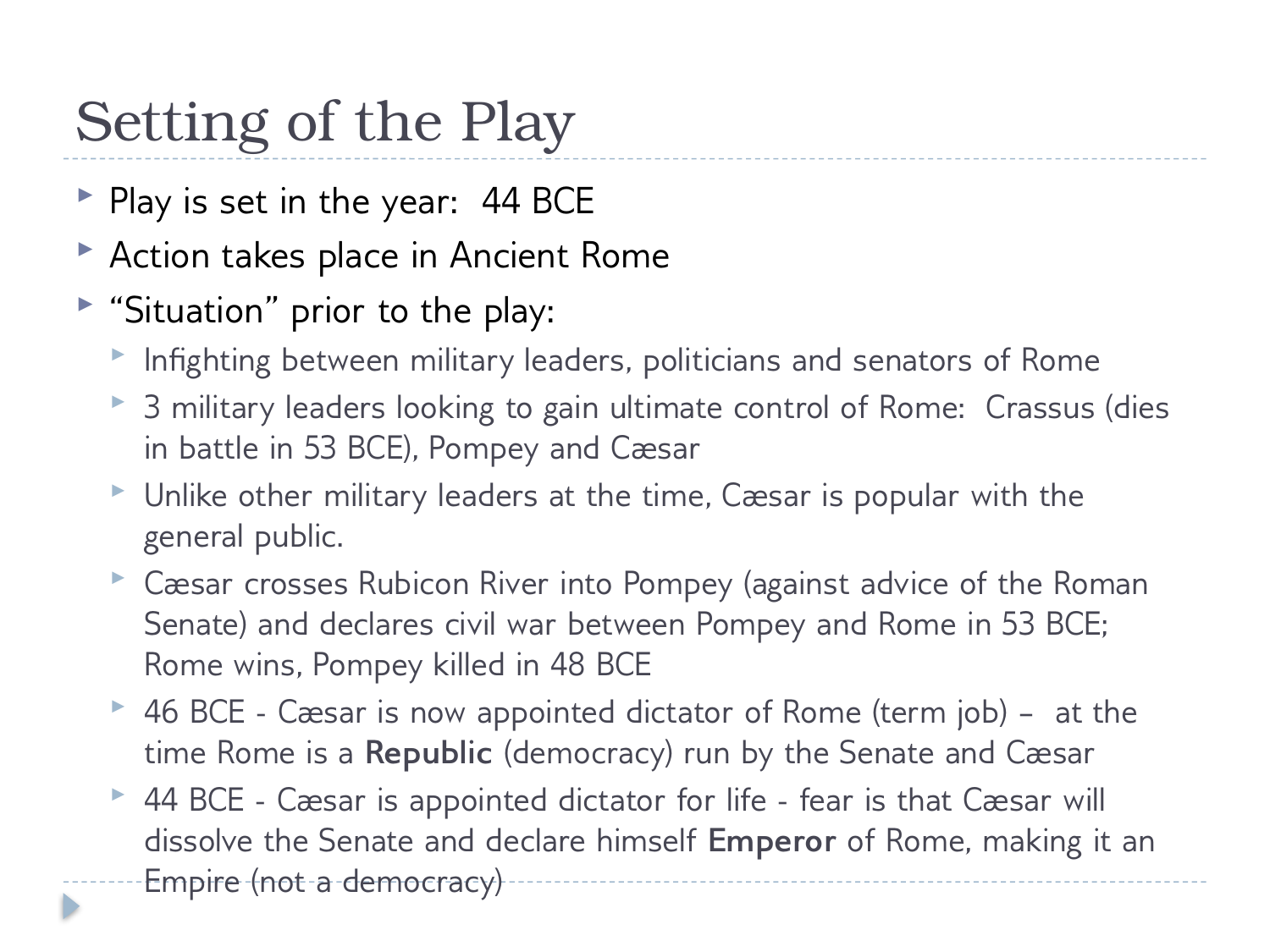

# Setting of the Play
Play is set in the year:  44 BCE
Action takes place in Ancient Rome
“Situation” prior to the play:
Infighting between military leaders, politicians and senators of Rome
3 military leaders looking to gain ultimate control of Rome:  Crassus (dies in battle in 53 BCE), Pompey and Caesar
Unlike other military leaders at the time, Caesar is popular with the general public.
Caesar crosses Rubicon River into Pompey (against advice of the Roman Senate) and declares civil war between Pompey and Rome in 53 BCE; Rome wins, Pompey killed in 48 BCE
46 BCE - Caesar is now appointed dictator of Rome (term job) –  at the time Rome is a Republic (democracy) run by the Senate and Caesar
44 BCE - Caesar is appointed dictator for life - fear is that Caesar will dissolve the Senate and declare himself Emperor of Rome, making it an Empire (not a democracy)